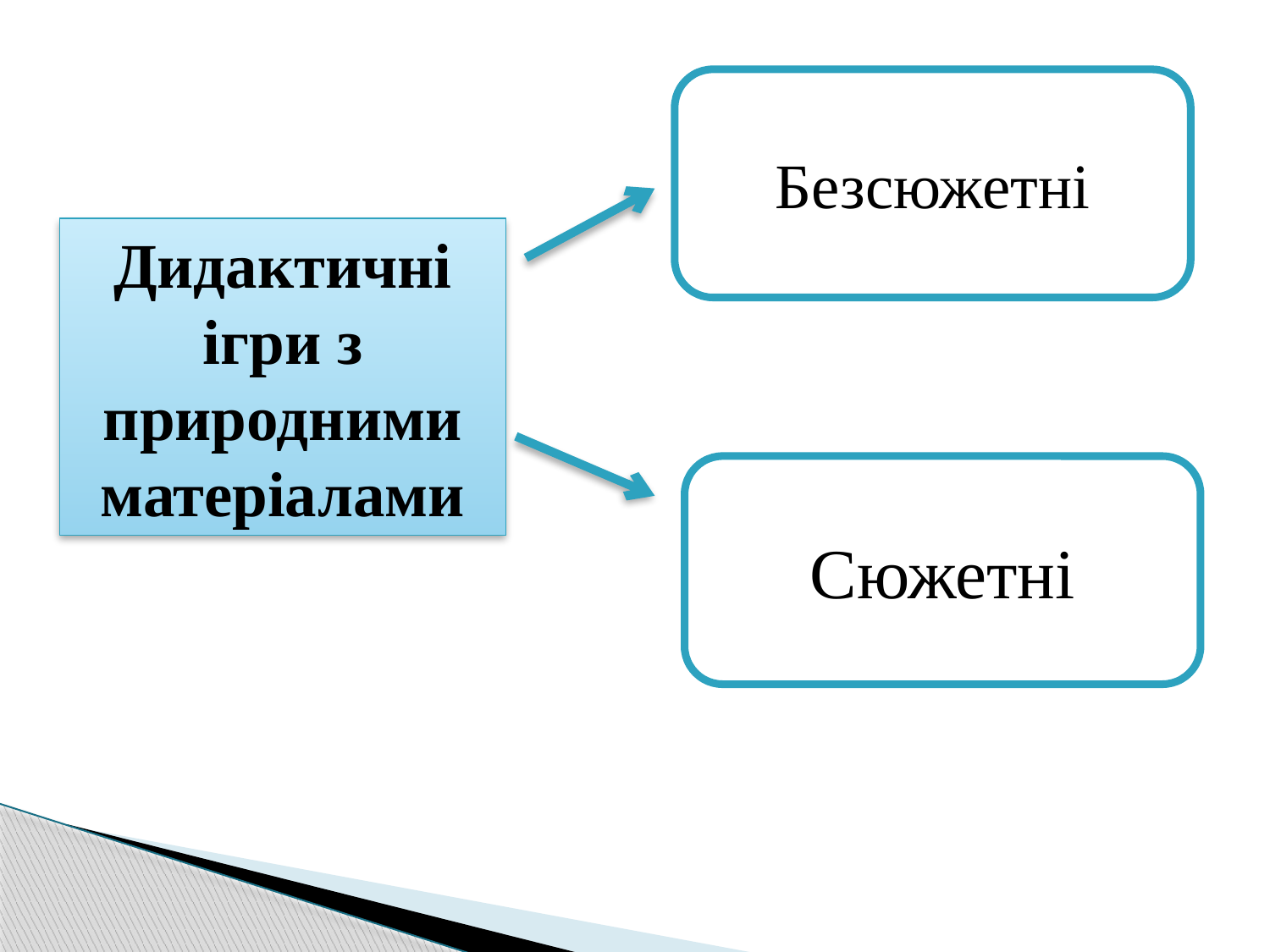

Безсюжетні
Дидактичні ігри з природними матеріалами
Сюжетні